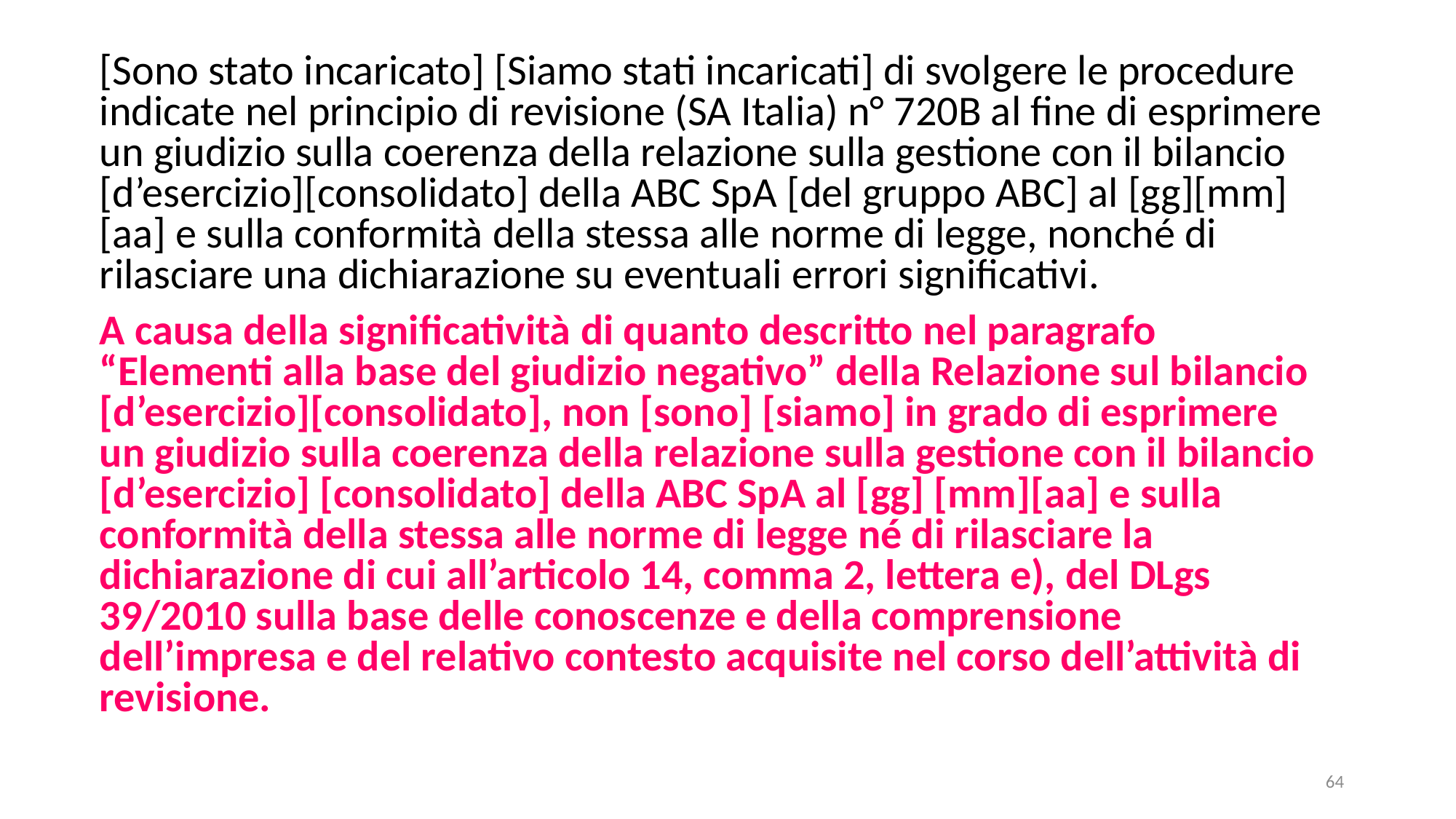

[Sono stato incaricato] [Siamo stati incaricati] di svolgere le procedure indicate nel principio di revisione (SA Italia) n° 720B al fine di esprimere un giudizio sulla coerenza della relazione sulla gestione con il bilancio [d’esercizio][consolidato] della ABC SpA [del gruppo ABC] al [gg][mm][aa] e sulla conformità della stessa alle norme di legge, nonché di rilasciare una dichiarazione su eventuali errori significativi.
A causa della significatività di quanto descritto nel paragrafo “Elementi alla base del giudizio negativo” della Relazione sul bilancio [d’esercizio][consolidato], non [sono] [siamo] in grado di esprimere un giudizio sulla coerenza della relazione sulla gestione con il bilancio [d’esercizio] [consolidato] della ABC SpA al [gg] [mm][aa] e sulla conformità della stessa alle norme di legge né di rilasciare la dichiarazione di cui all’articolo 14, comma 2, lettera e), del DLgs 39/2010 sulla base delle conoscenze e della comprensione dell’impresa e del relativo contesto acquisite nel corso dell’attività di revisione.
64